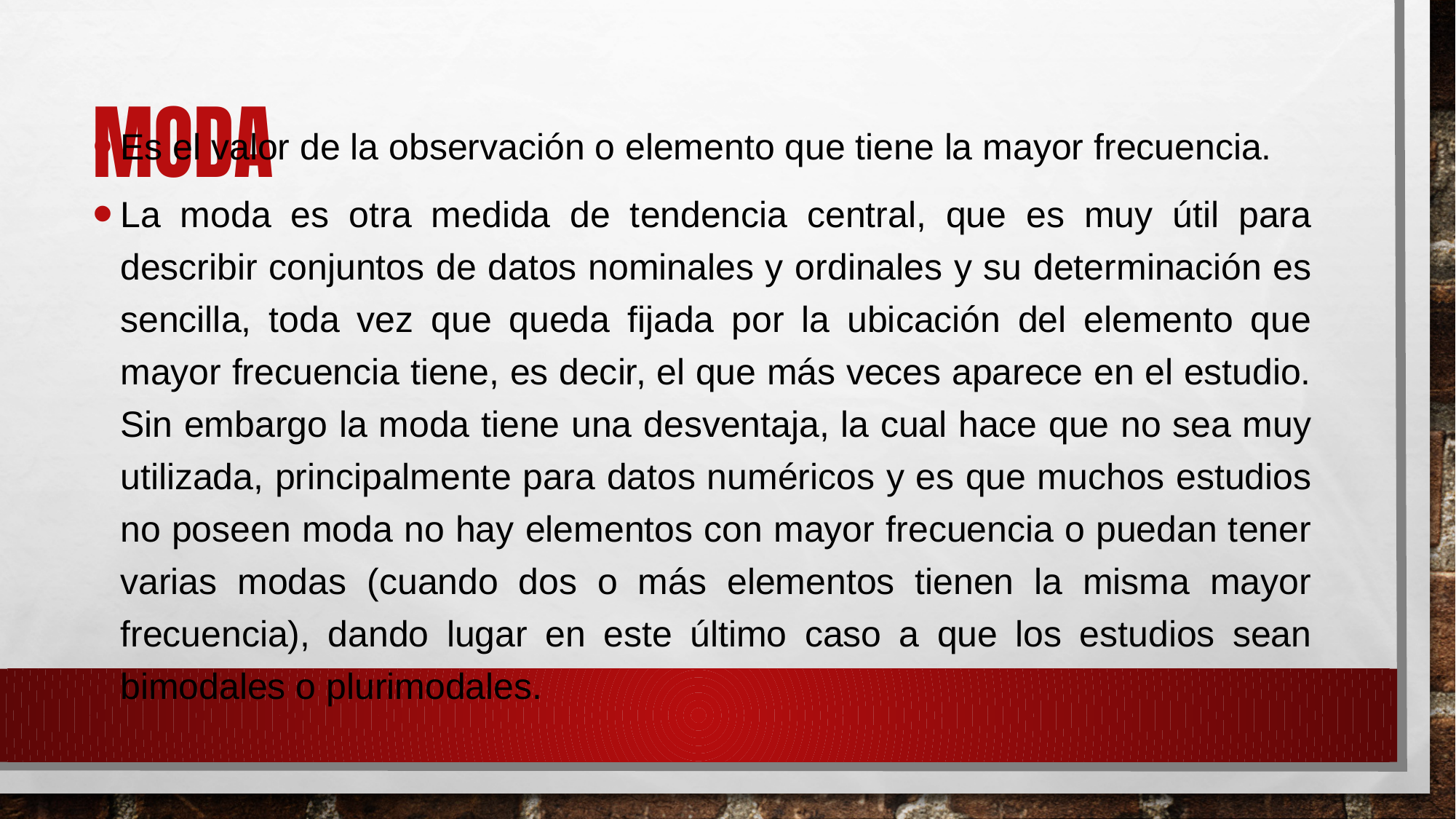

# moda
Es el valor de la observación o elemento que tiene la mayor frecuencia.
La moda es otra medida de tendencia central, que es muy útil para describir conjuntos de datos nominales y ordinales y su determinación es sencilla, toda vez que queda fijada por la ubicación del elemento que mayor frecuencia tiene, es decir, el que más veces aparece en el estudio. Sin embargo la moda tiene una desventaja, la cual hace que no sea muy utilizada, principalmente para datos numéricos y es que muchos estudios no poseen moda no hay elementos con mayor frecuencia o puedan tener varias modas (cuando dos o más elementos tienen la misma mayor frecuencia), dando lugar en este último caso a que los estudios sean bimodales o plurimodales.